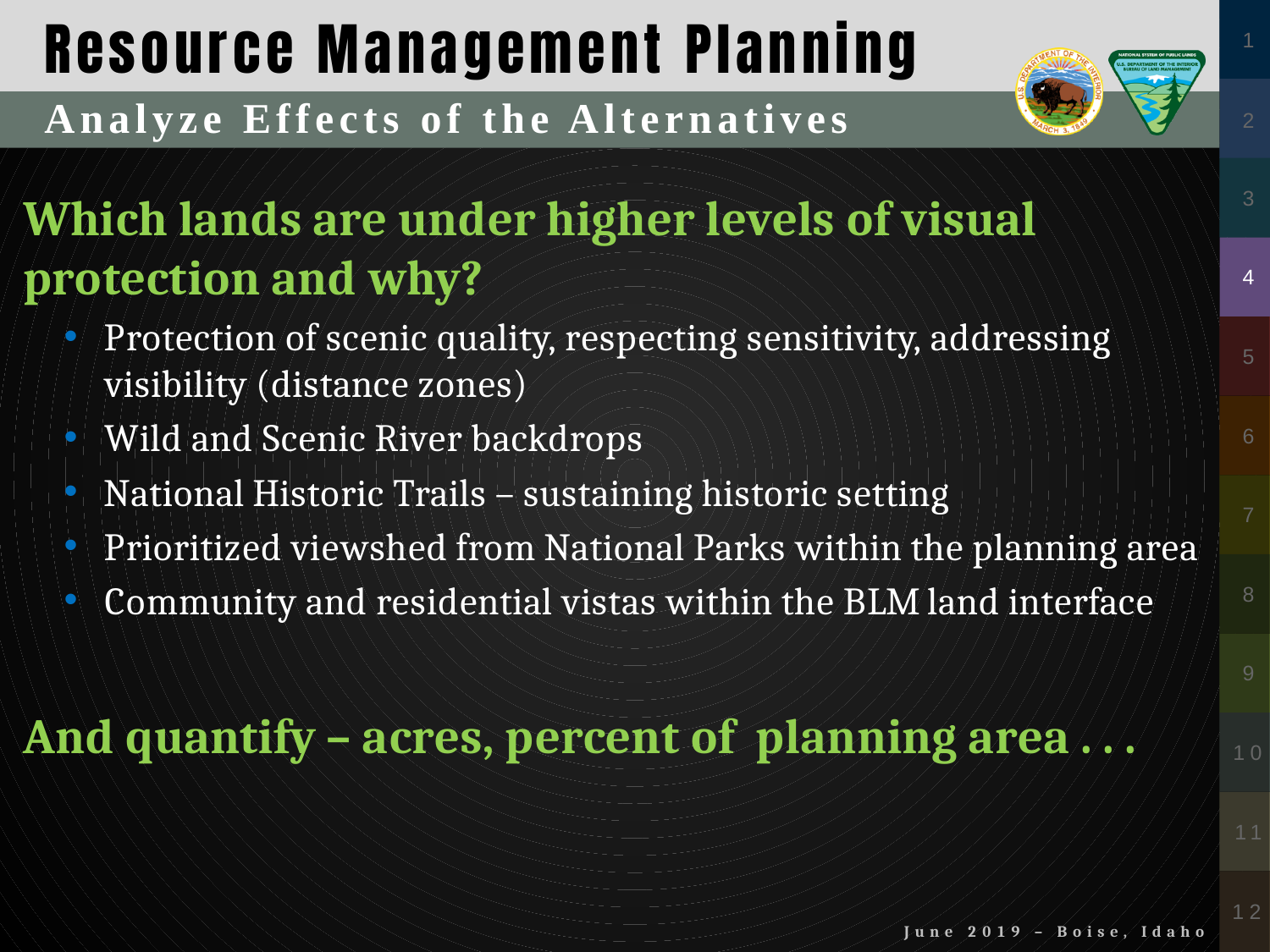

Analyze Effects of the Alternatives

Which lands are under higher levels of visual protection and why?
Protection of scenic quality, respecting sensitivity, addressing visibility (distance zones)
Wild and Scenic River backdrops
National Historic Trails – sustaining historic setting
Prioritized viewshed from National Parks within the planning area
Community and residential vistas within the BLM land interface

And quantify – acres, percent of  planning area . . .